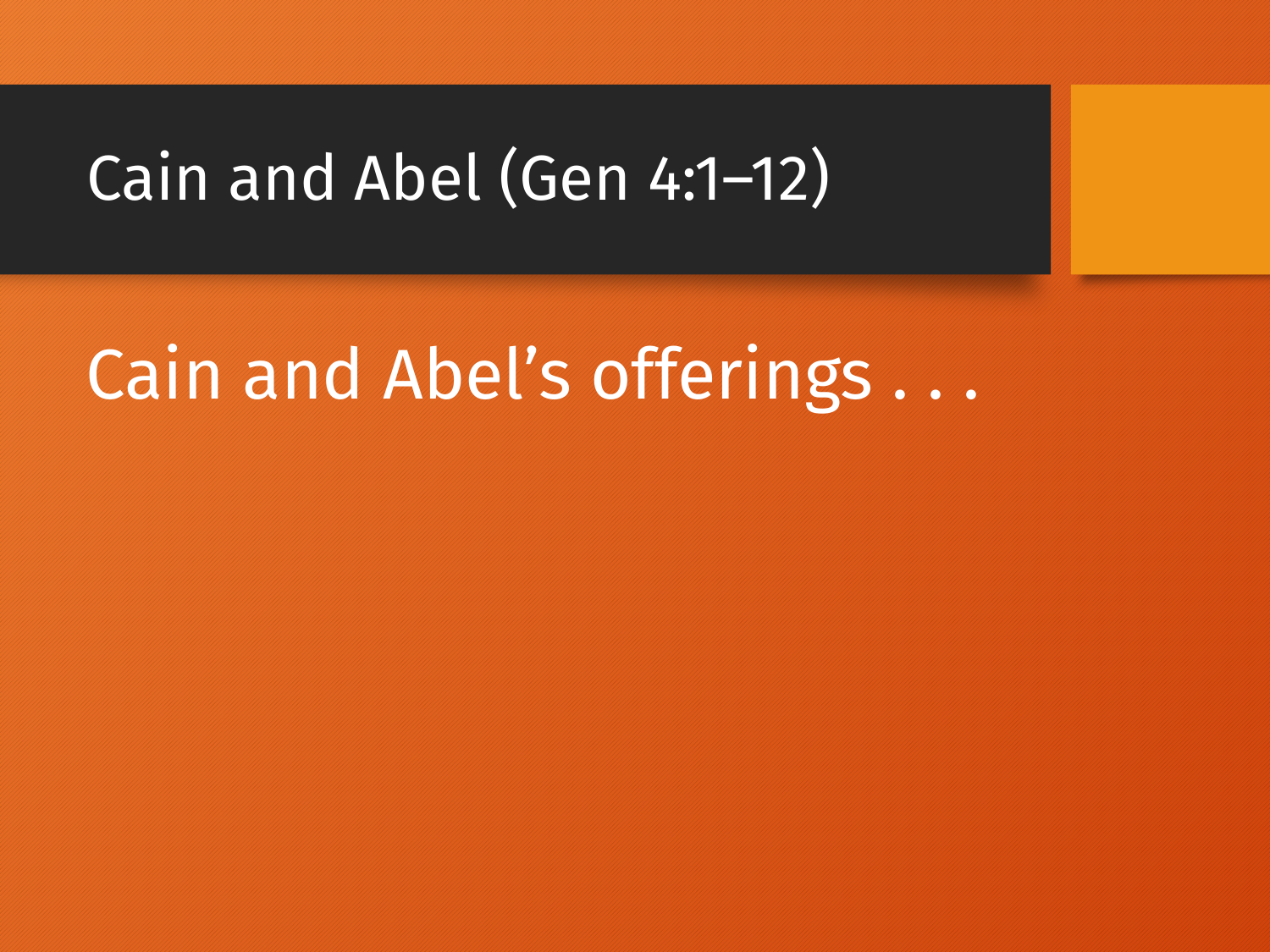

# Cain and Abel (Gen 4:1–12)
Cain and Abel’s offerings . . .